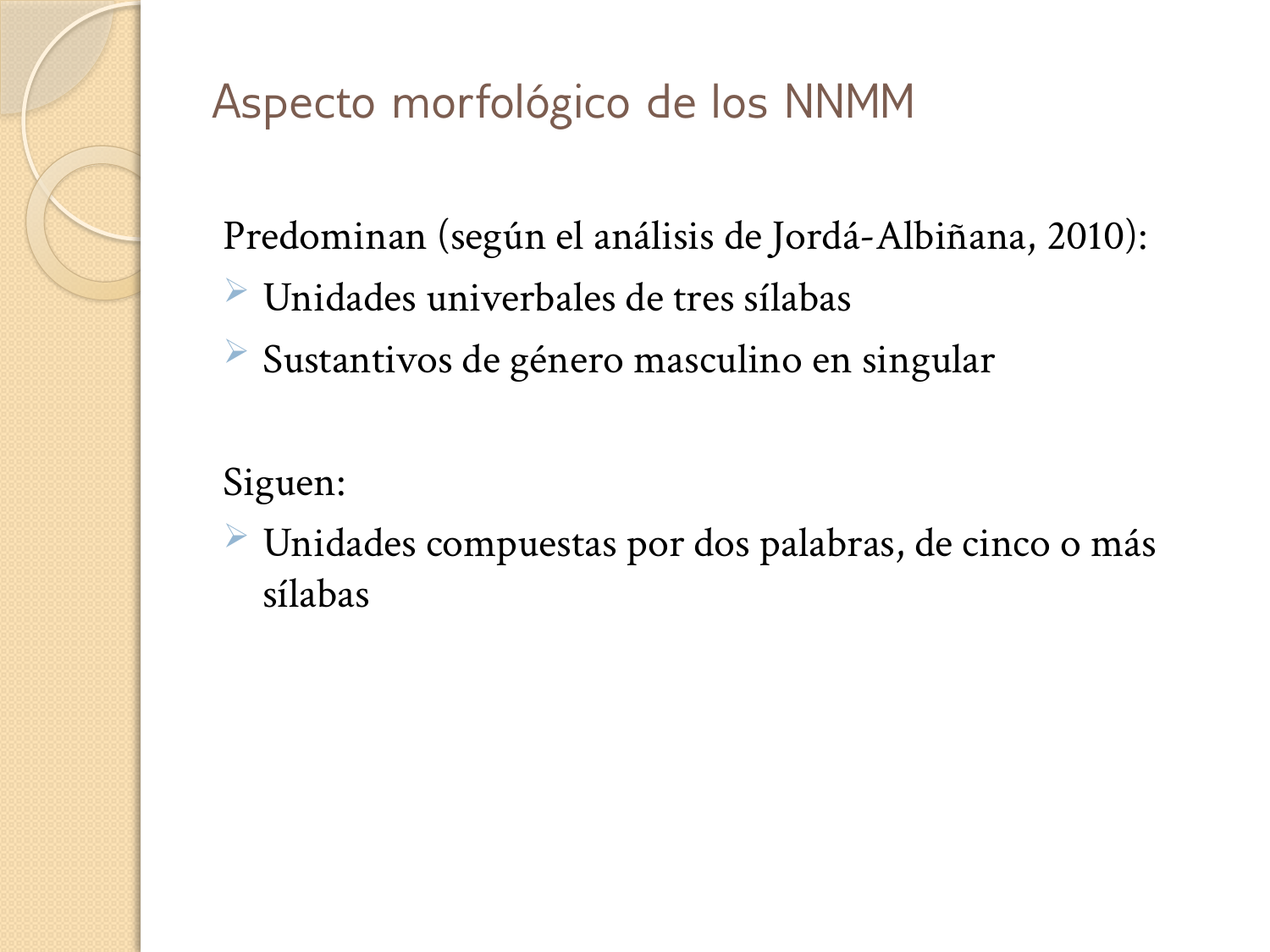

# Aspecto morfológico de los NNMM
Predominan (según el análisis de Jordá-Albiñana, 2010):
Unidades univerbales de tres sílabas
Sustantivos de género masculino en singular

Siguen:
Unidades compuestas por dos palabras, de cinco o más sílabas